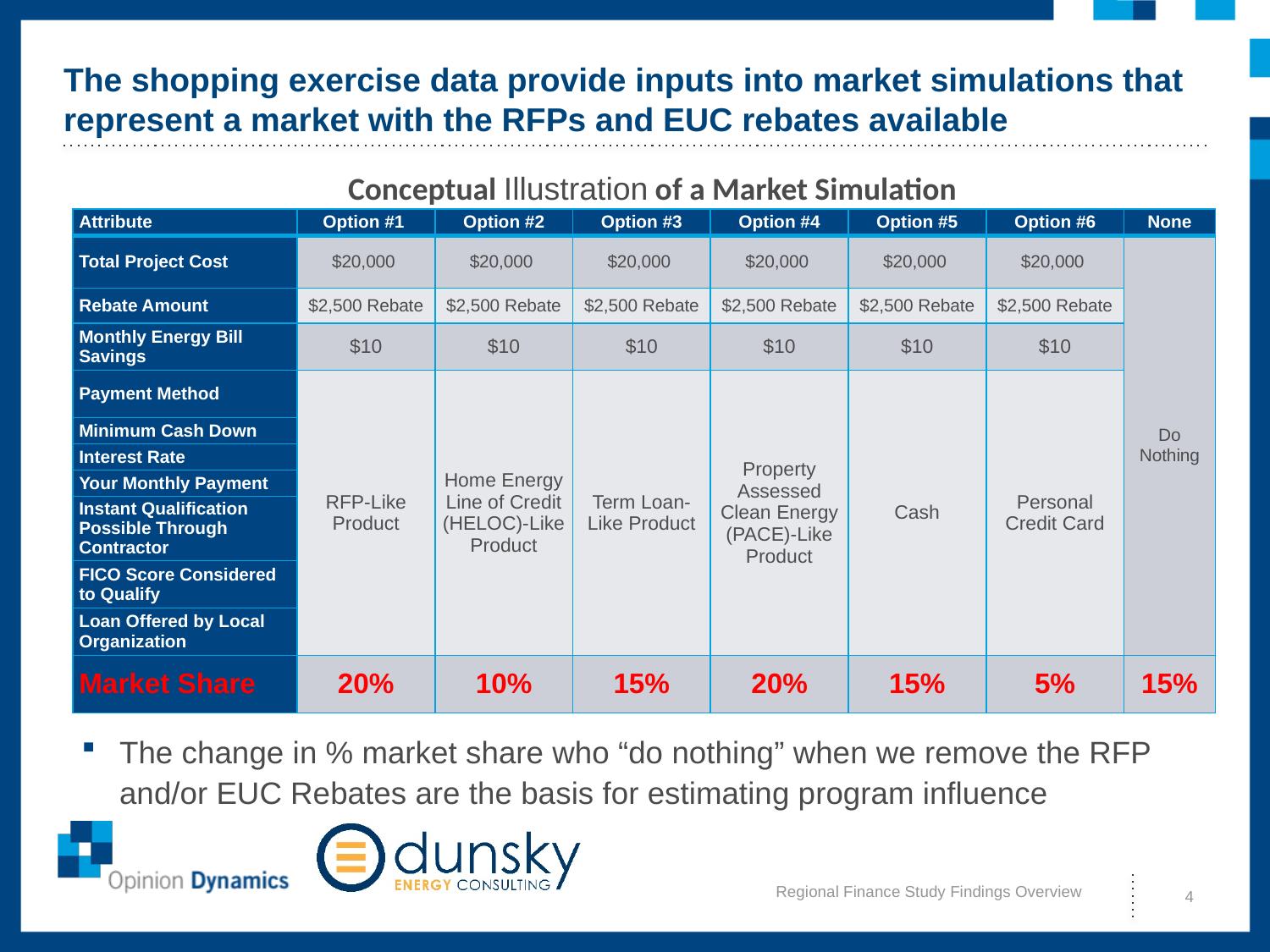

# The shopping exercise data provide inputs into market simulations that represent a market with the RFPs and EUC rebates available
Conceptual Illustration of a Market Simulation

| Attribute | Option #1 | Option #2 | Option #3 | Option #4 | Option #5 | Option #6 | None |
| --- | --- | --- | --- | --- | --- | --- | --- |
| Total Project Cost | $20,000 | $20,000 | $20,000 | $20,000 | $20,000 | $20,000 | Do Nothing |
| Rebate Amount | $2,500 Rebate | $2,500 Rebate | $2,500 Rebate | $2,500 Rebate | $2,500 Rebate | $2,500 Rebate |  |
| Monthly Energy Bill Savings | $10 | $10 | $10 | $10 | $10 | $10 |  |
| Payment Method | RFP-Like Product | Home Energy Line of Credit (HELOC)-Like Product | Term Loan-Like Product | Property Assessed Clean Energy (PACE)-Like Product | Cash | Personal Credit Card |  |
| Minimum Cash Down |  |  |  |  |  |  |  |
| Interest Rate |  |  |  |  |  |  |  |
| Your Monthly Payment |  |  |  |  |  |  |  |
| Instant Qualification Possible Through Contractor |  |  |  |  |  |  |  |
| FICO Score Considered to Qualify |  |  |  |  |  |  |  |
| Loan Offered by Local Organization |  |  |  |  |  |  |  |
| Market Share | 20% | 10% | 15% | 20% | 15% | 5% | 15% |

The change in % market share who “do nothing” when we remove the RFP and/or EUC Rebates are the basis for estimating program influence

Regional Finance Study Findings Overview
4